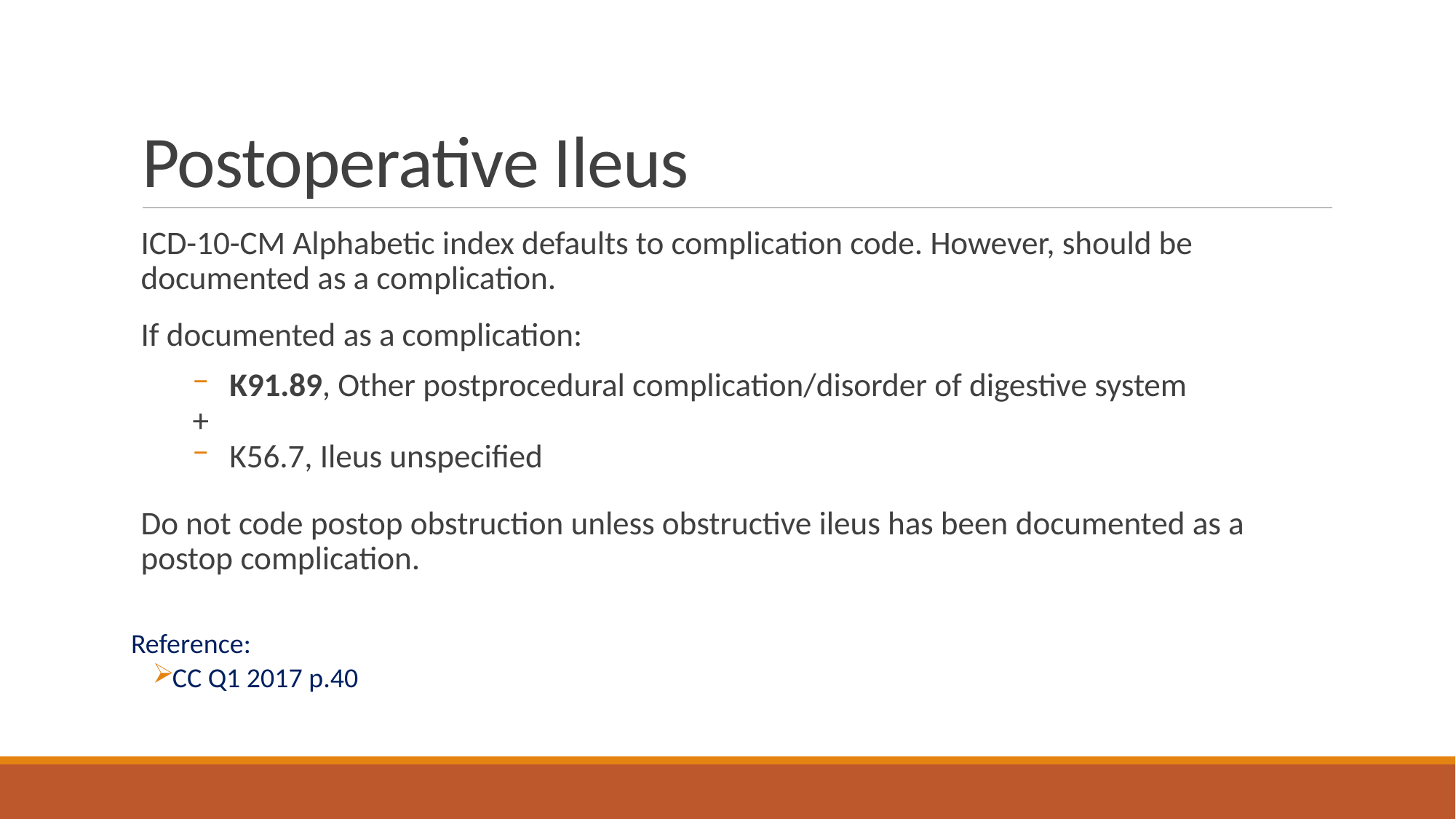

# Postoperative Ileus
ICD-10-CM Alphabetic index defaults to complication code. However, should be documented as a complication.
If documented as a complication:
K91.89, Other postprocedural complication/disorder of digestive system
			+
K56.7, Ileus unspecified
Do not code postop obstruction unless obstructive ileus has been documented as a postop complication.

Reference:
CC Q1 2017 p.40